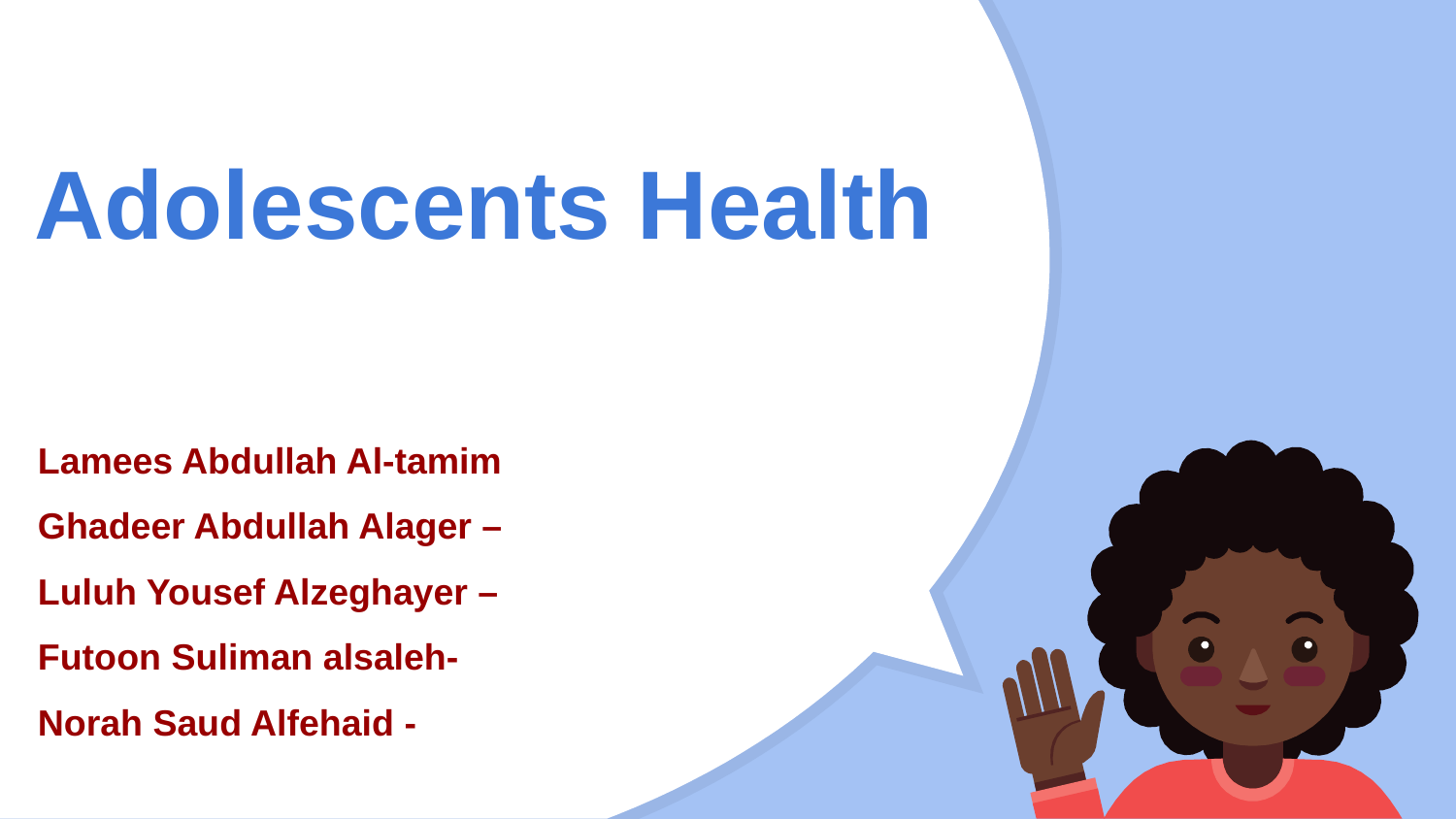

# Adolescents Health
Lamees Abdullah Al-tamim
Ghadeer Abdullah Alager –
Luluh Yousef Alzeghayer –
Futoon Suliman alsaleh-
Norah Saud Alfehaid -